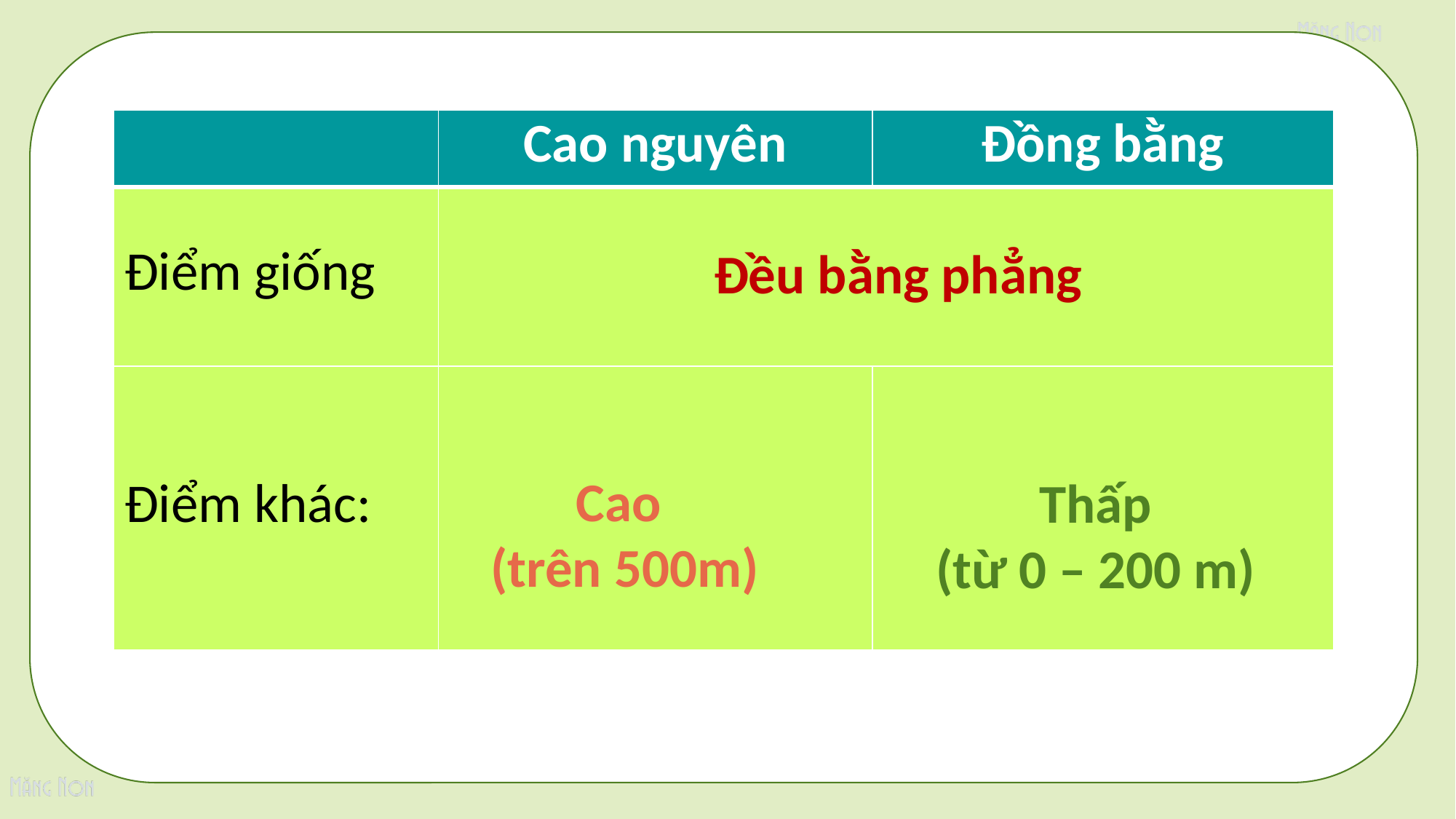

|  | Cao nguyên | Đồng bằng |
| --- | --- | --- |
| Điểm giống |  |  |
| Điểm khác: |  |  |
Đều bằng phẳng
Cao
(trên 500m)
Thấp
(từ 0 – 200 m)